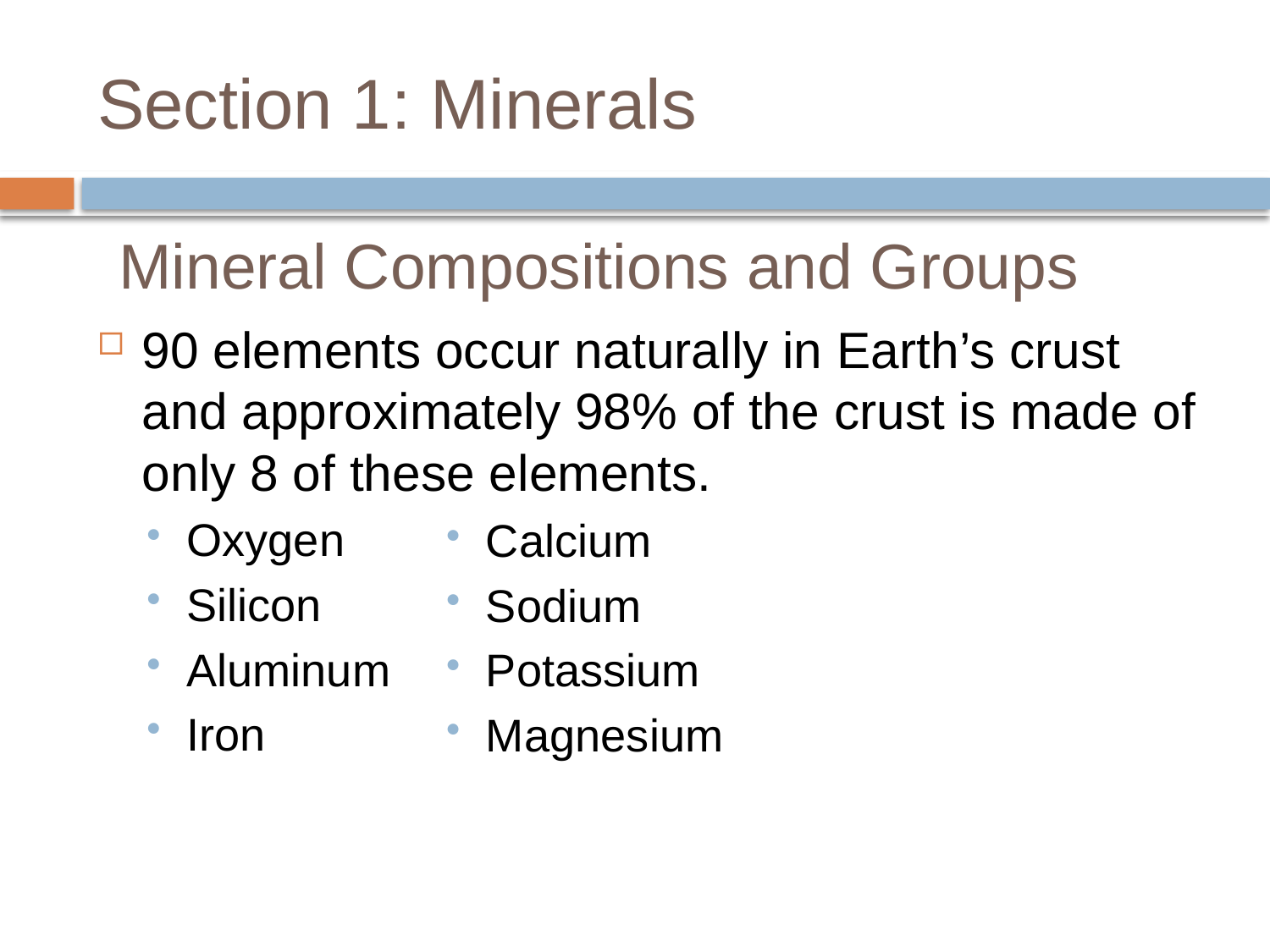

# Section 1: Minerals
Mineral Compositions and Groups
90 elements occur naturally in Earth’s crust and approximately 98% of the crust is made of only 8 of these elements.
Oxygen
Silicon
Aluminum
Iron

Calcium
Sodium
Potassium
Magnesium